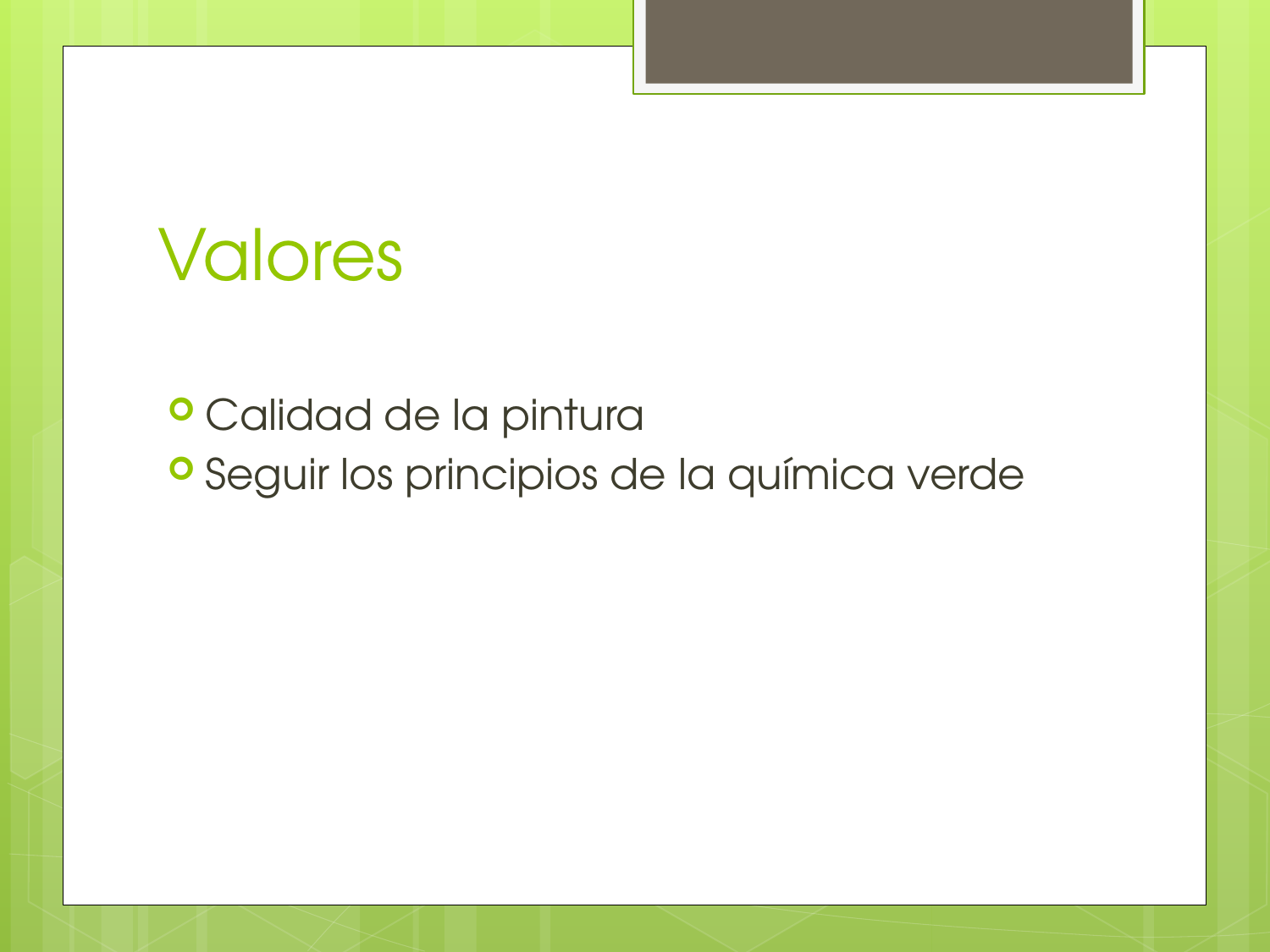

# Valores

Calidad de la pintura
Seguir los principios de la química verde